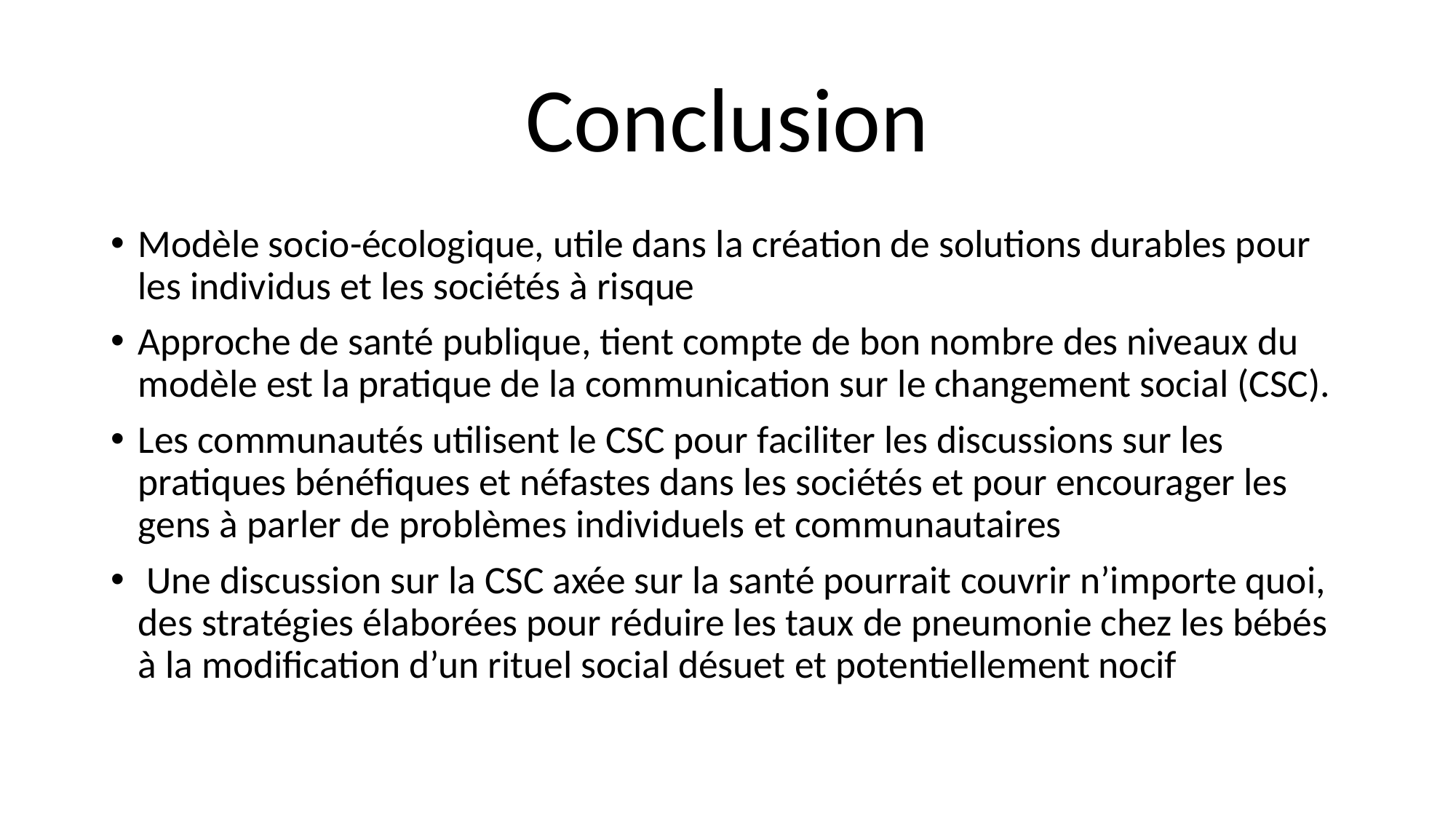

# Conclusion
Modèle socio-écologique, utile dans la création de solutions durables pour les individus et les sociétés à risque
Approche de santé publique, tient compte de bon nombre des niveaux du modèle est la pratique de la communication sur le changement social (CSC).
Les communautés utilisent le CSC pour faciliter les discussions sur les pratiques bénéfiques et néfastes dans les sociétés et pour encourager les gens à parler de problèmes individuels et communautaires
 Une discussion sur la CSC axée sur la santé pourrait couvrir n’importe quoi, des stratégies élaborées pour réduire les taux de pneumonie chez les bébés à la modification d’un rituel social désuet et potentiellement nocif